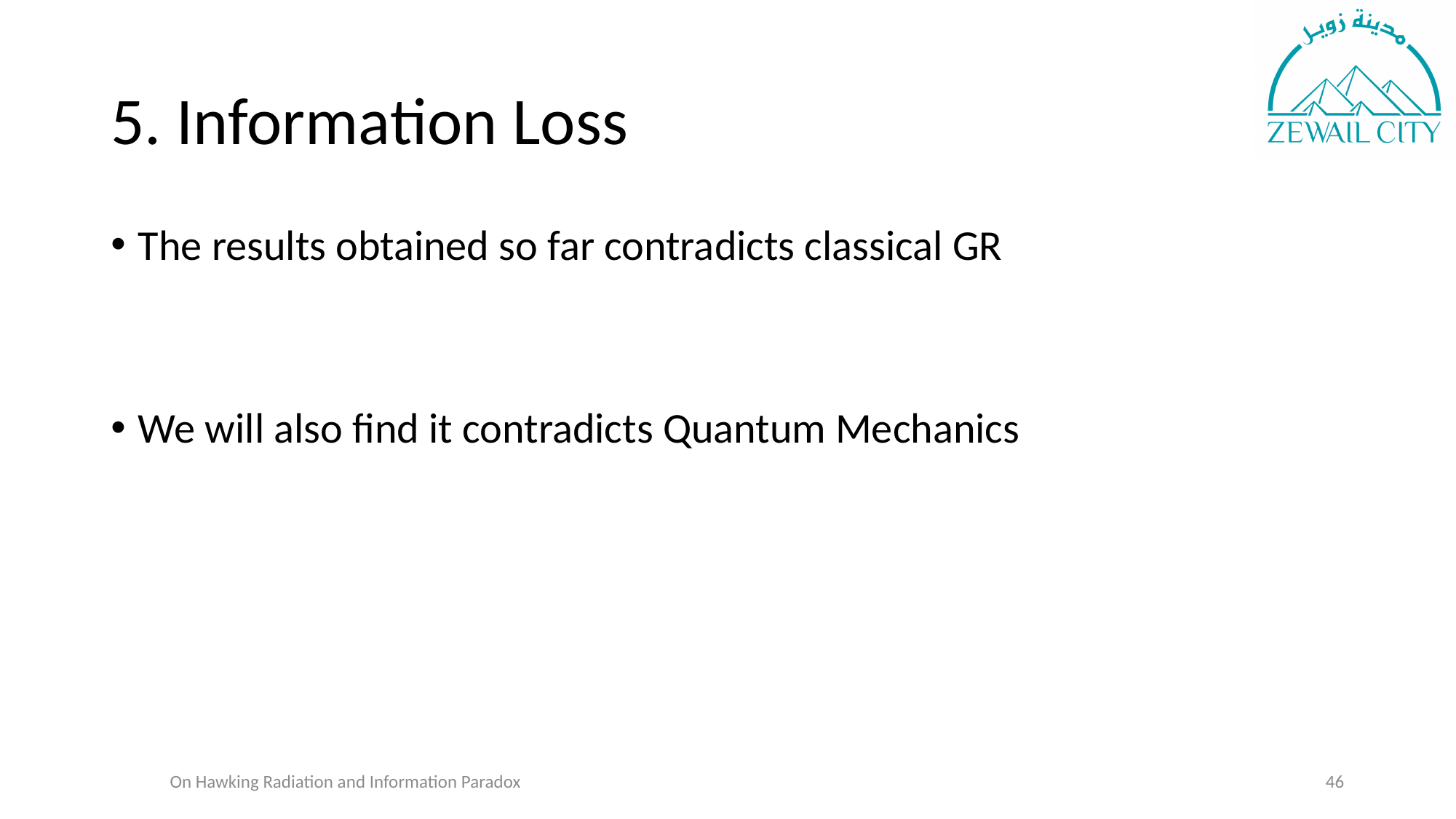

# 5. Information Loss
The results obtained so far contradicts classical GR

We will also find it contradicts Quantum Mechanics
On Hawking Radiation and Information Paradox
46